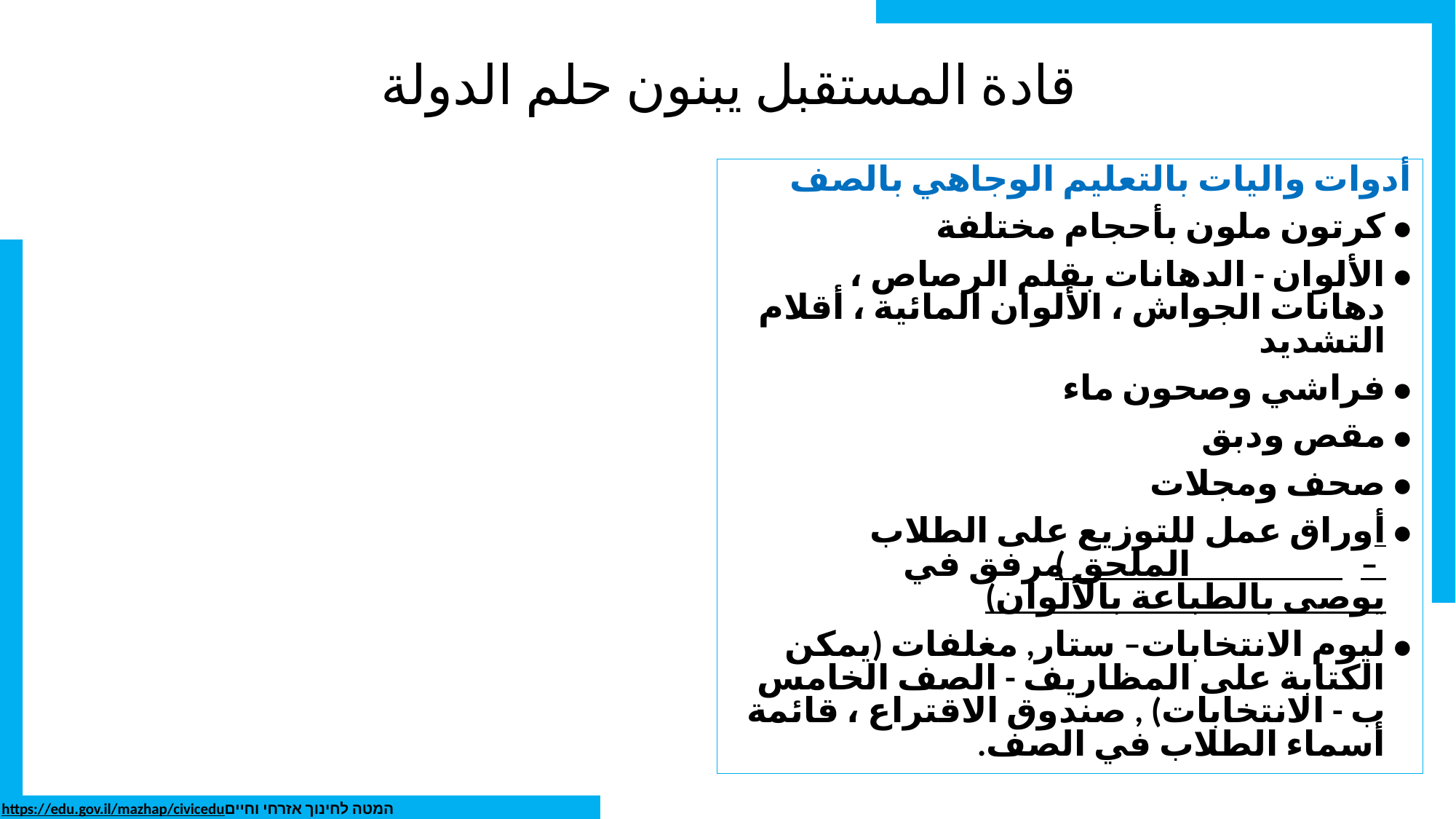

# قادة المستقبل يبنون حلم الدولة
أدوات واليات بالتعليم الوجاهي بالصف
كرتون ملون بأحجام مختلفة
الألوان - الدهانات بقلم الرصاص ، دهانات الجواش ، الألوان المائية ، أقلام التشديد
فراشي وصحون ماء
مقص ودبق
صحف ومجلات
أوراق عمل للتوزيع على الطلاب( مرفق في الملحق– يوصى بالطباعة بالألوان)
ليوم الانتخابات– ستار, مغلفات (يمكن الكتابة على المظاريف - الصف الخامس ب - الانتخابات) , صندوق الاقتراع ، قائمة أسماء الطلاب في الصف.